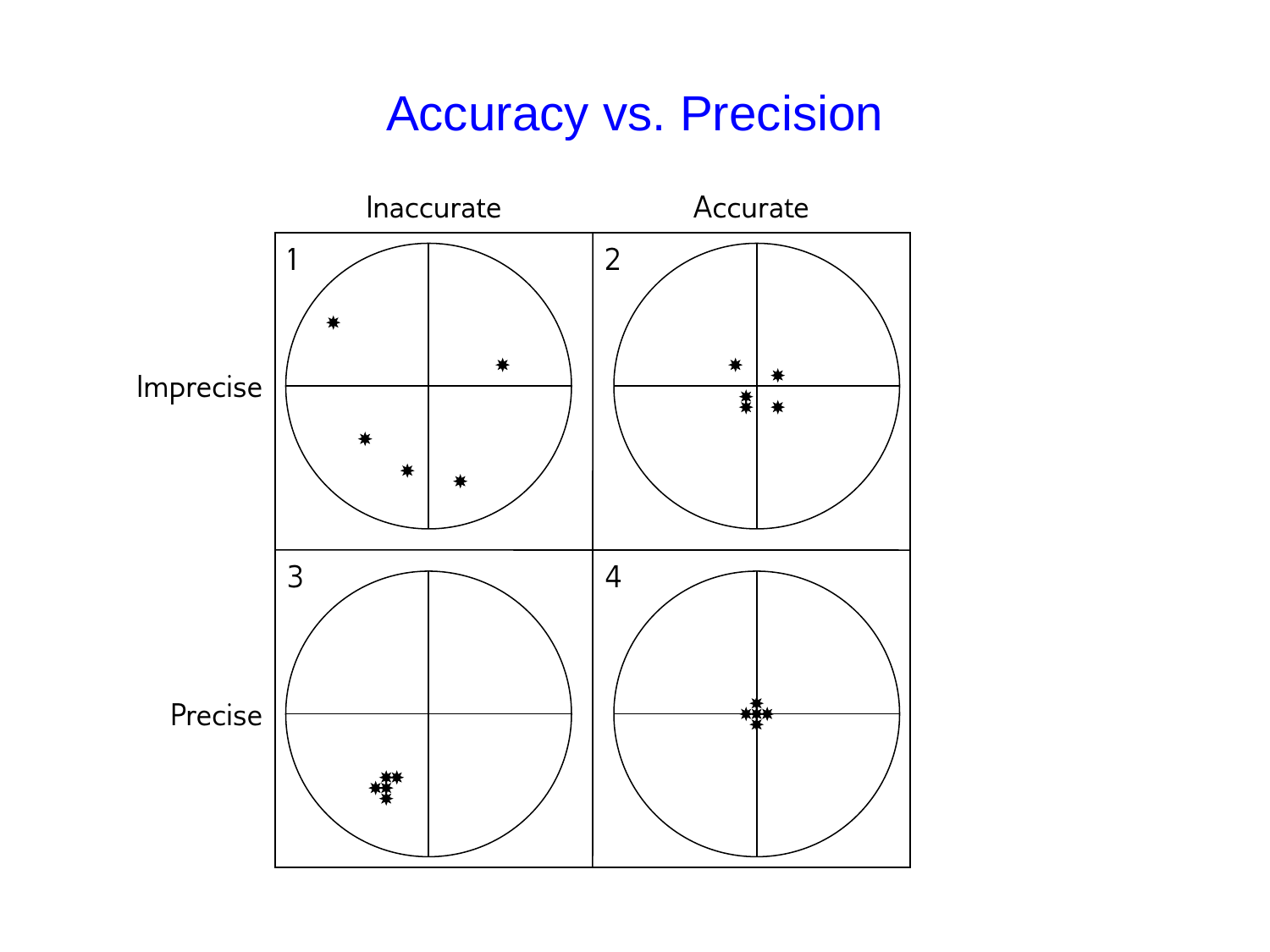

# Accuracy vs. Precision
Inaccurate
Accurate

1

2

Imprecise

3
4

Precise